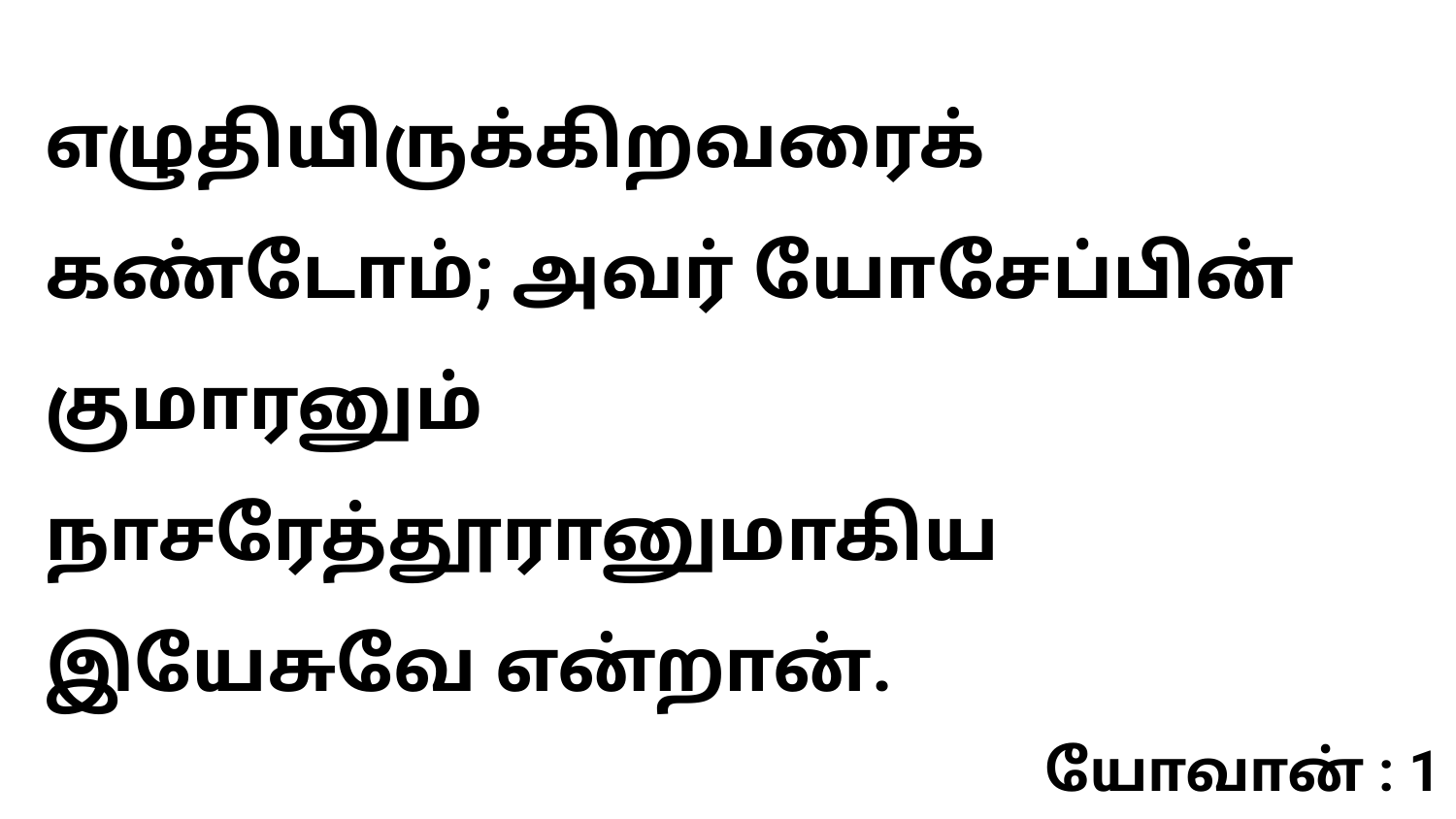

எழுதியிருக்கிறவரைக் கண்டோம்; அவர் யோசேப்பின் குமாரனும் நாசரேத்தூரானுமாகிய இயேசுவே என்றான்.
யோவான் : 1